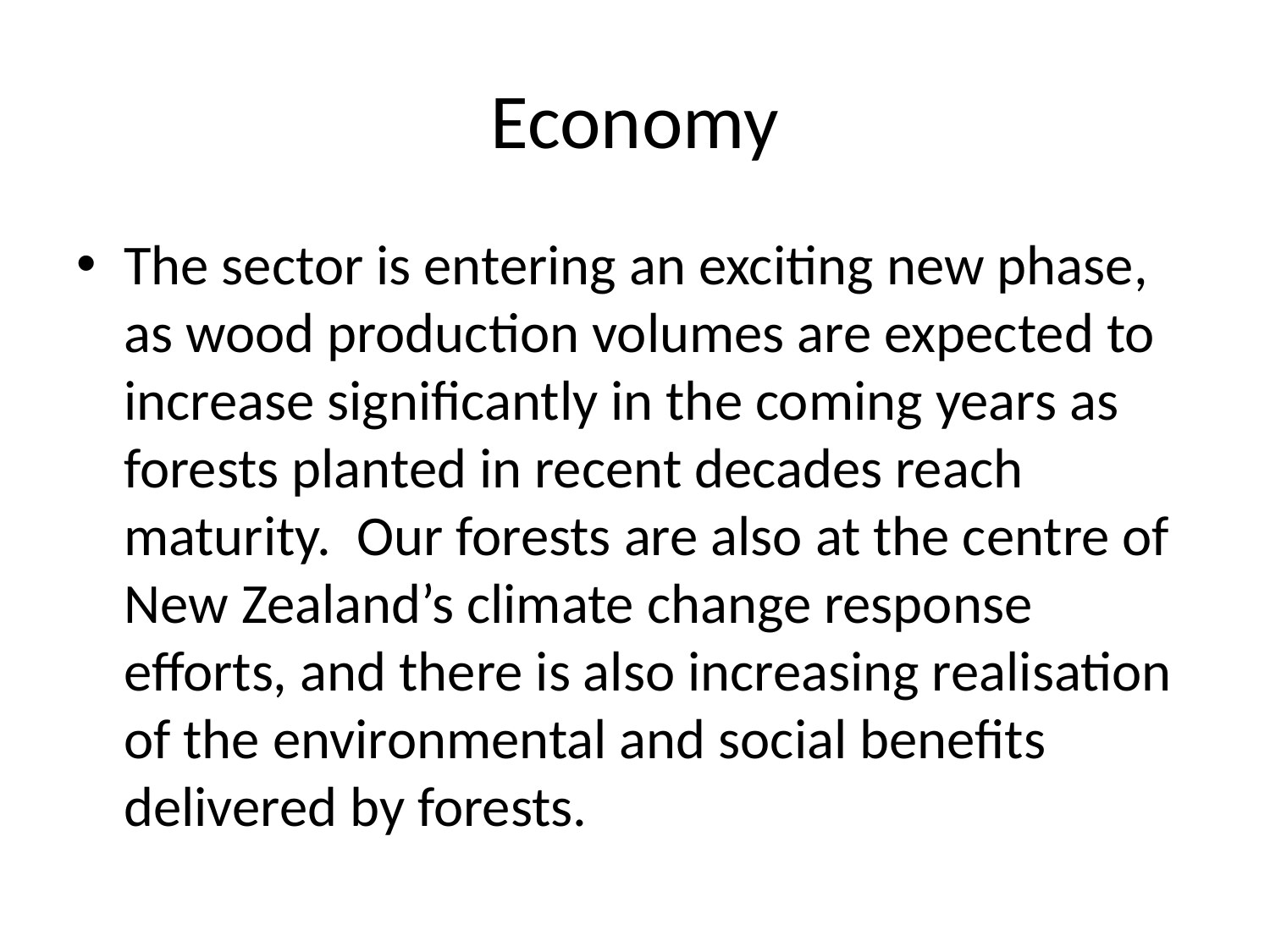

# Economy
The sector is entering an exciting new phase, as wood production volumes are expected to increase significantly in the coming years as forests planted in recent decades reach maturity.  Our forests are also at the centre of New Zealand’s climate change response efforts, and there is also increasing realisation of the environmental and social benefits delivered by forests.